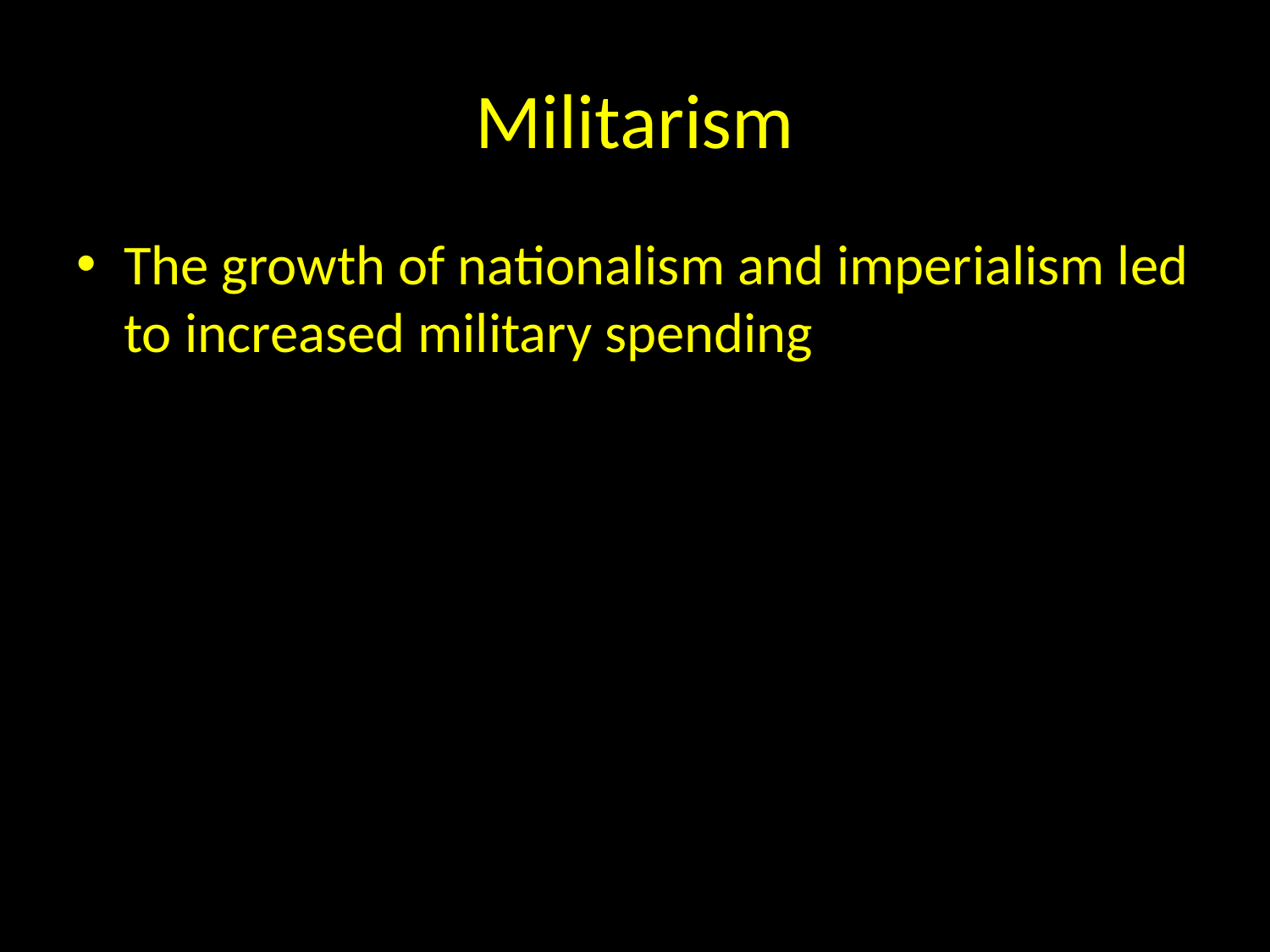

# Militarism
The growth of nationalism and imperialism led to increased military spending